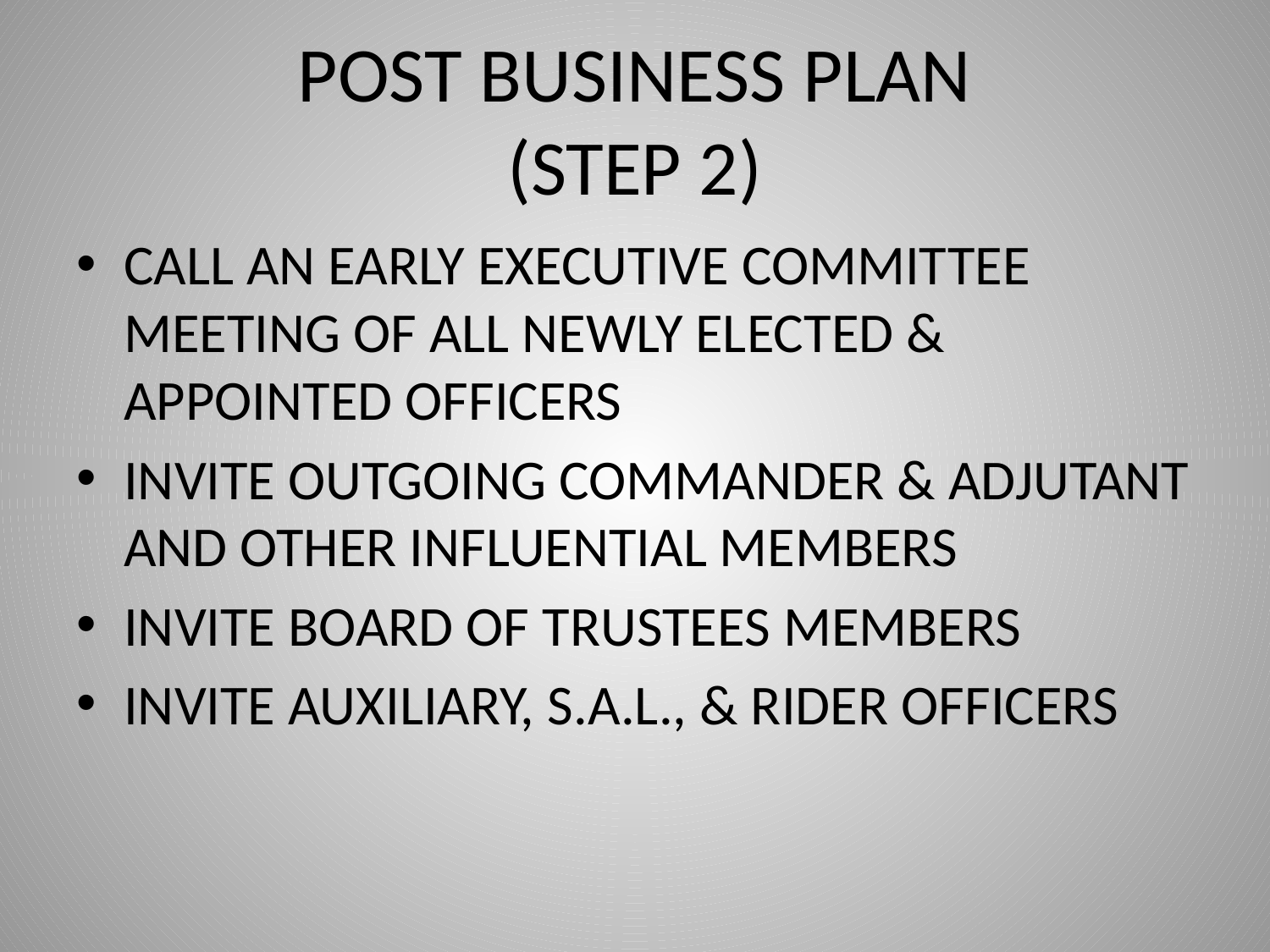

# POST BUSINESS PLAN (STEP 2)
CALL AN EARLY EXECUTIVE COMMITTEE MEETING OF ALL NEWLY ELECTED & APPOINTED OFFICERS
INVITE OUTGOING COMMANDER & ADJUTANT AND OTHER INFLUENTIAL MEMBERS
INVITE BOARD OF TRUSTEES MEMBERS
INVITE AUXILIARY, S.A.L., & RIDER OFFICERS